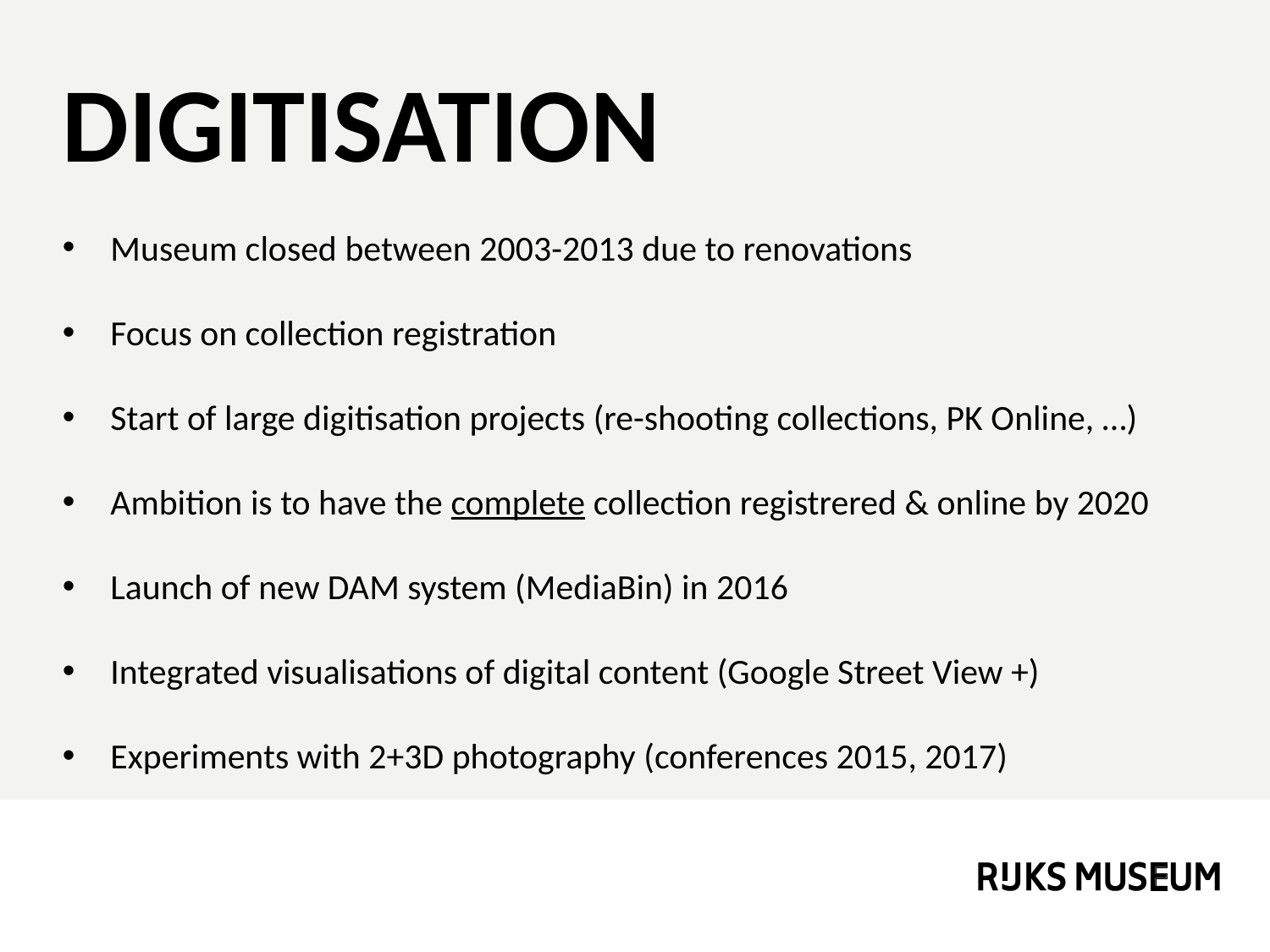

DIGITISATION

Museum closed between 2003-2013 due to renovations

Focus on collection registration
Start of large digitisation projects (re-shooting collections, PK Online, …)

Ambition is to have the complete collection registrered & online by 2020

Launch of new DAM system (MediaBin) in 2016

Integrated visualisations of digital content (Google Street View +)

Experiments with 2+3D photography (conferences 2015, 2017)